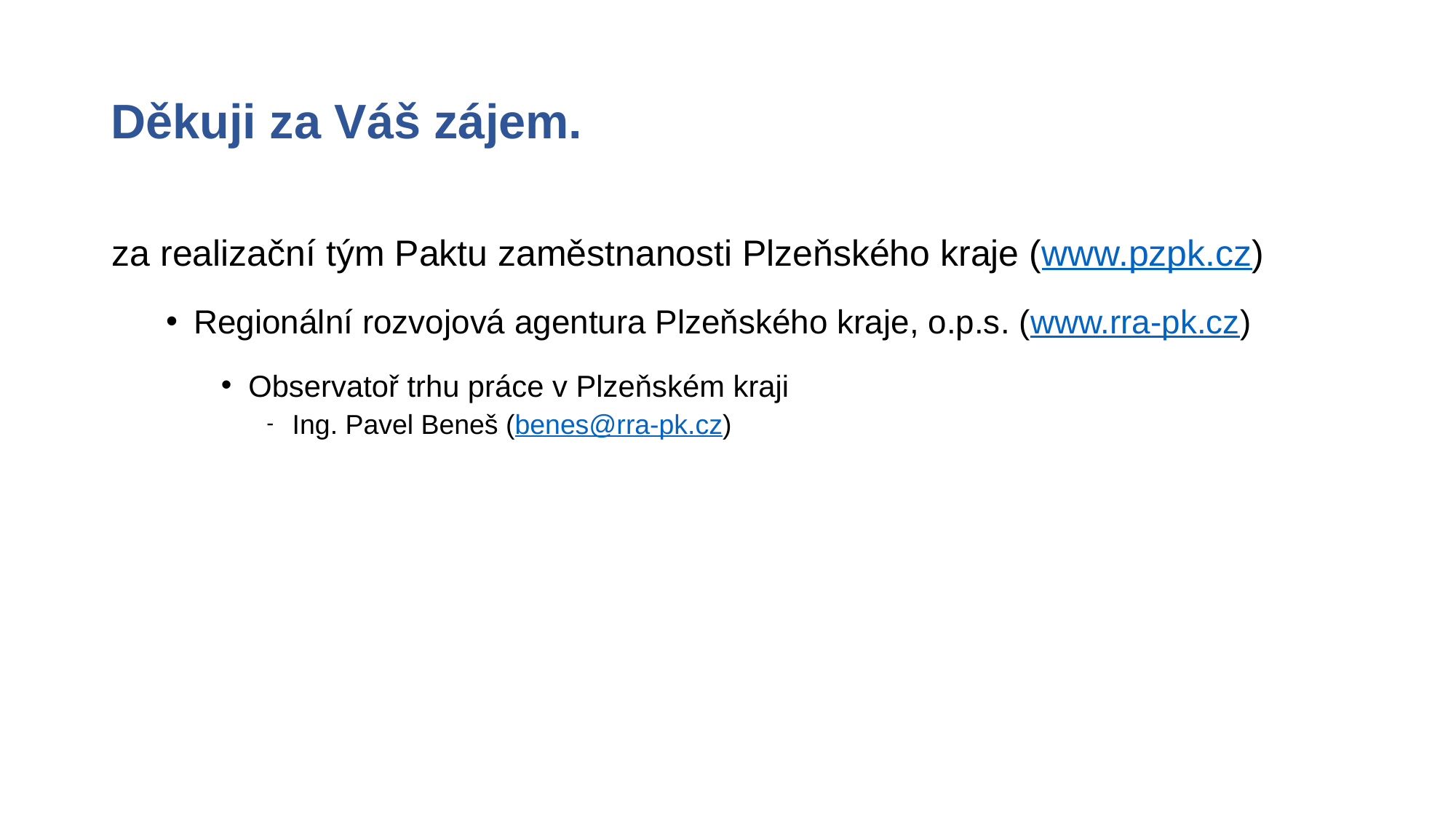

# Děkuji za Váš zájem.
za realizační tým Paktu zaměstnanosti Plzeňského kraje (www.pzpk.cz)
Regionální rozvojová agentura Plzeňského kraje, o.p.s. (www.rra-pk.cz)
Observatoř trhu práce v Plzeňském kraji
Ing. Pavel Beneš (benes@rra-pk.cz)